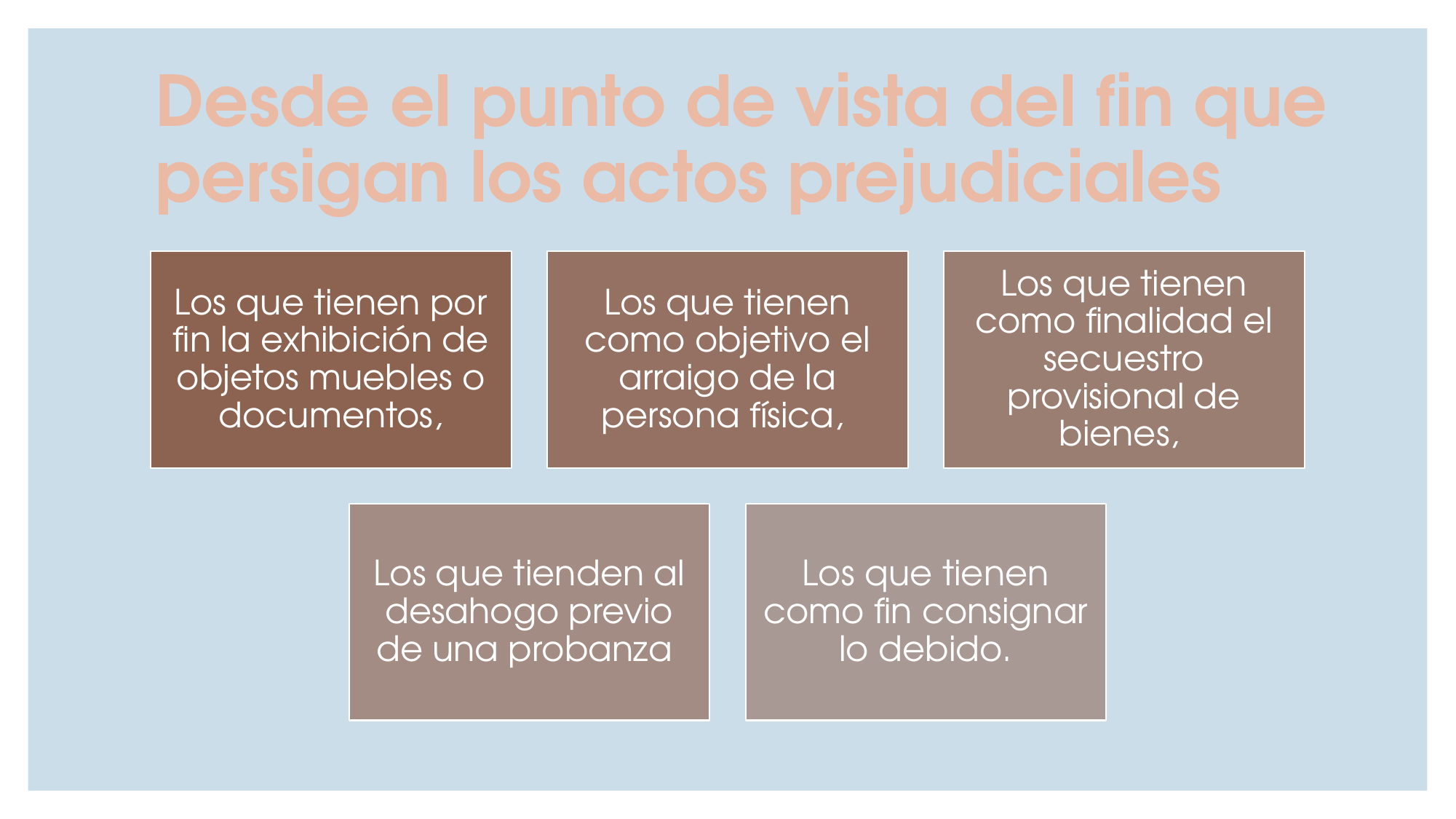

# Desde el punto de vista del fin que persigan los actos prejudiciales
Los que tienen por fin la exhibición de objetos muebles o documentos,
Los que tienen como objetivo el arraigo de la persona física,
Los que tienen como finalidad el secuestro provisional de bienes,
Los que tienden al desahogo previo de una probanza
Los que tienen como fin consignar lo debido.